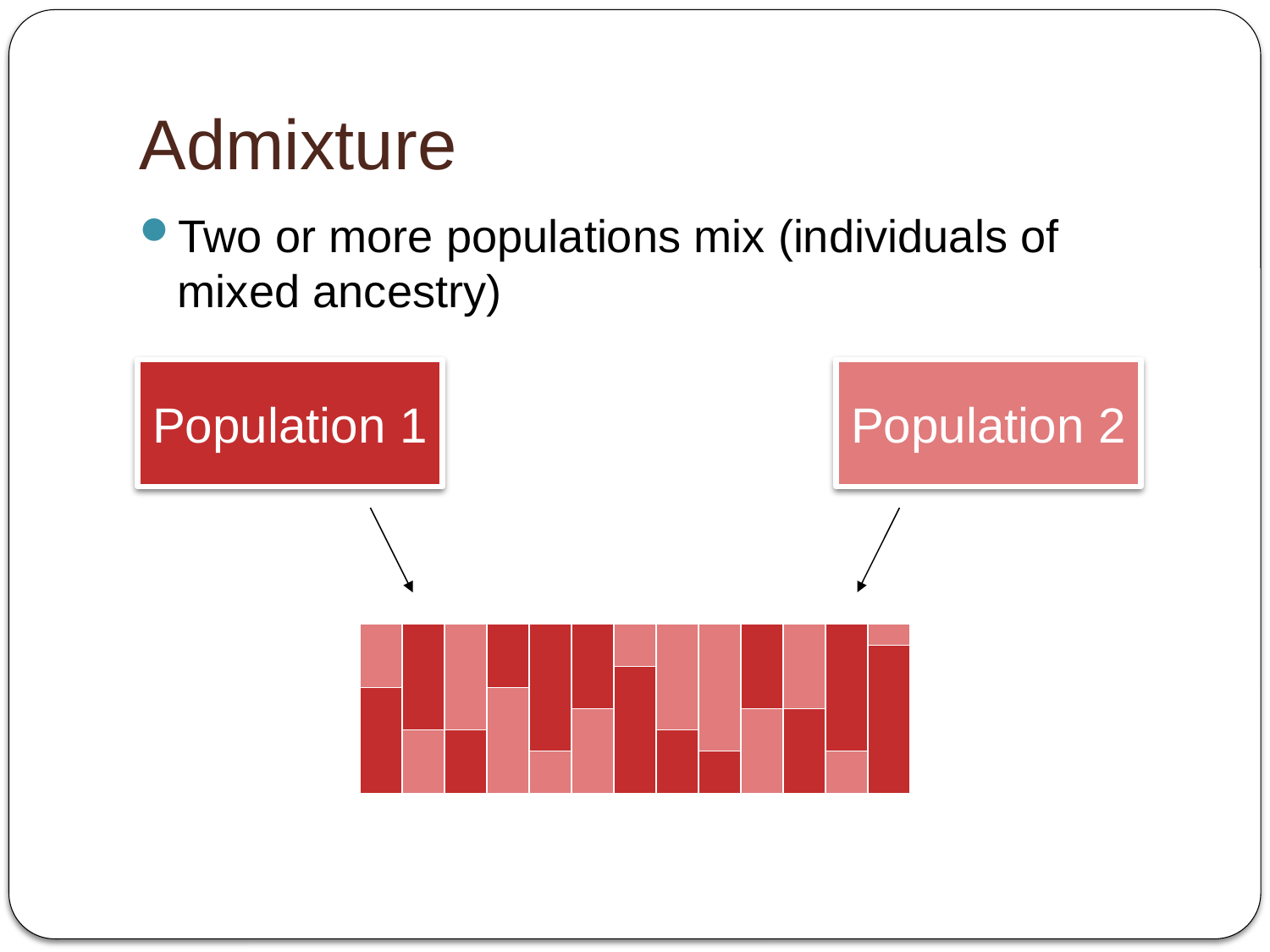

# Admixture
Two or more populations mix (individuals of mixed ancestry)
Population 1
Population 2